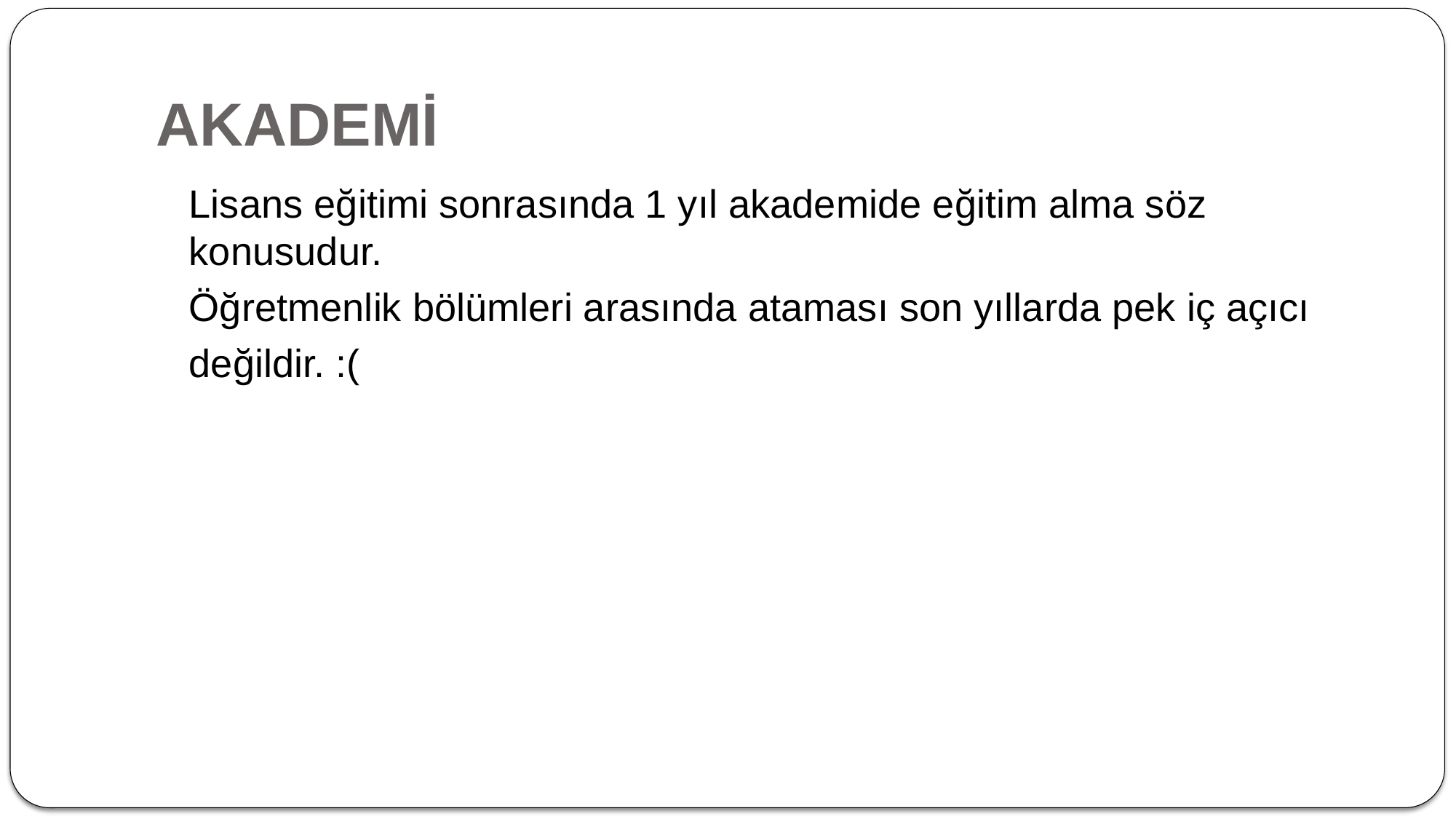

# AKADEMİ
   Lisans eğitimi sonrasında 1 yıl akademide eğitim alma söz konusudur.
   Öğretmenlik bölümleri arasında ataması son yıllarda pek iç açıcı
   değildir. :(